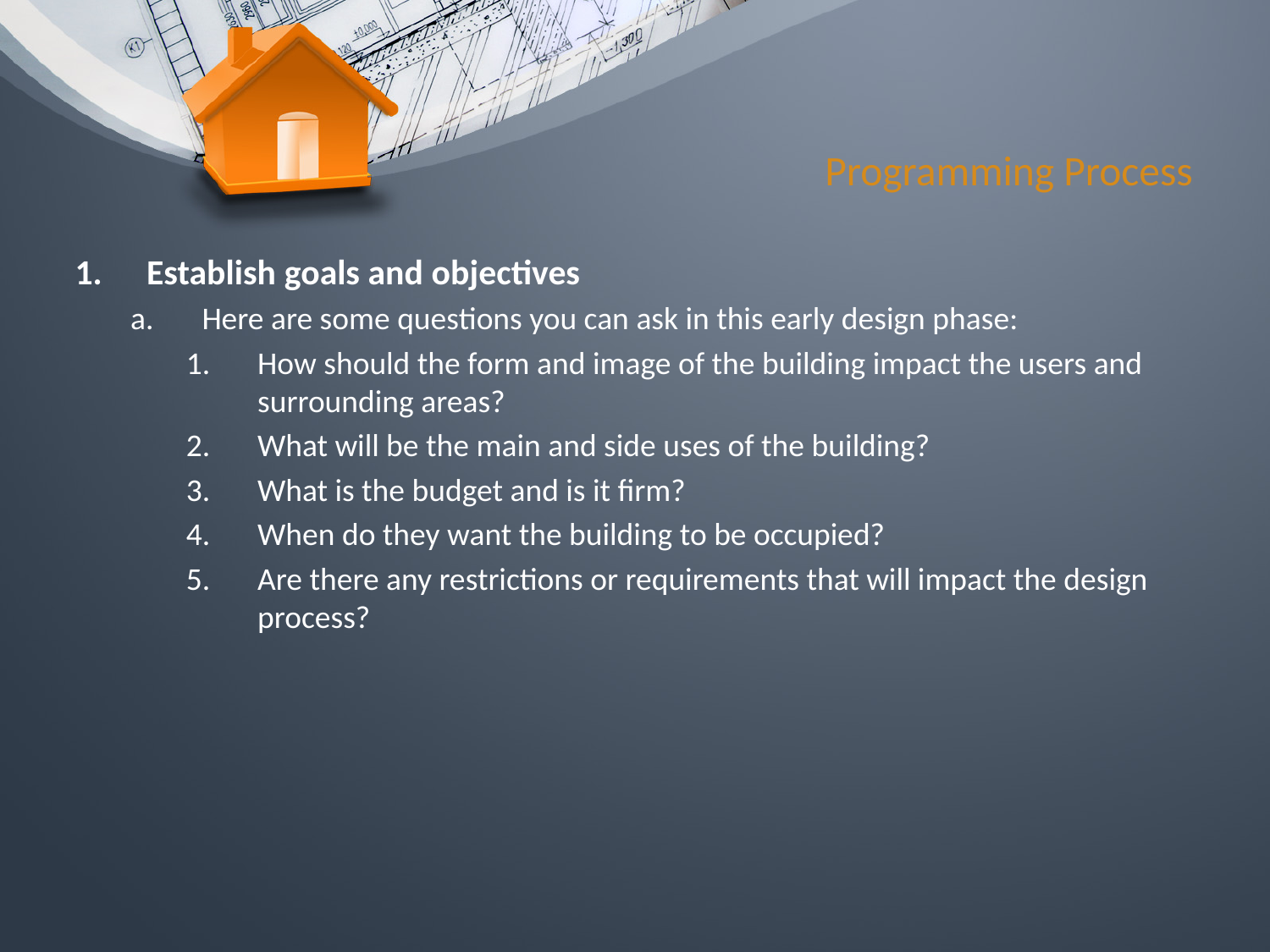

# Programming Process
Establish goals and objectives
Here are some questions you can ask in this early design phase:
How should the form and image of the building impact the users and surrounding areas?
What will be the main and side uses of the building?
What is the budget and is it firm?
When do they want the building to be occupied?
Are there any restrictions or requirements that will impact the design process?